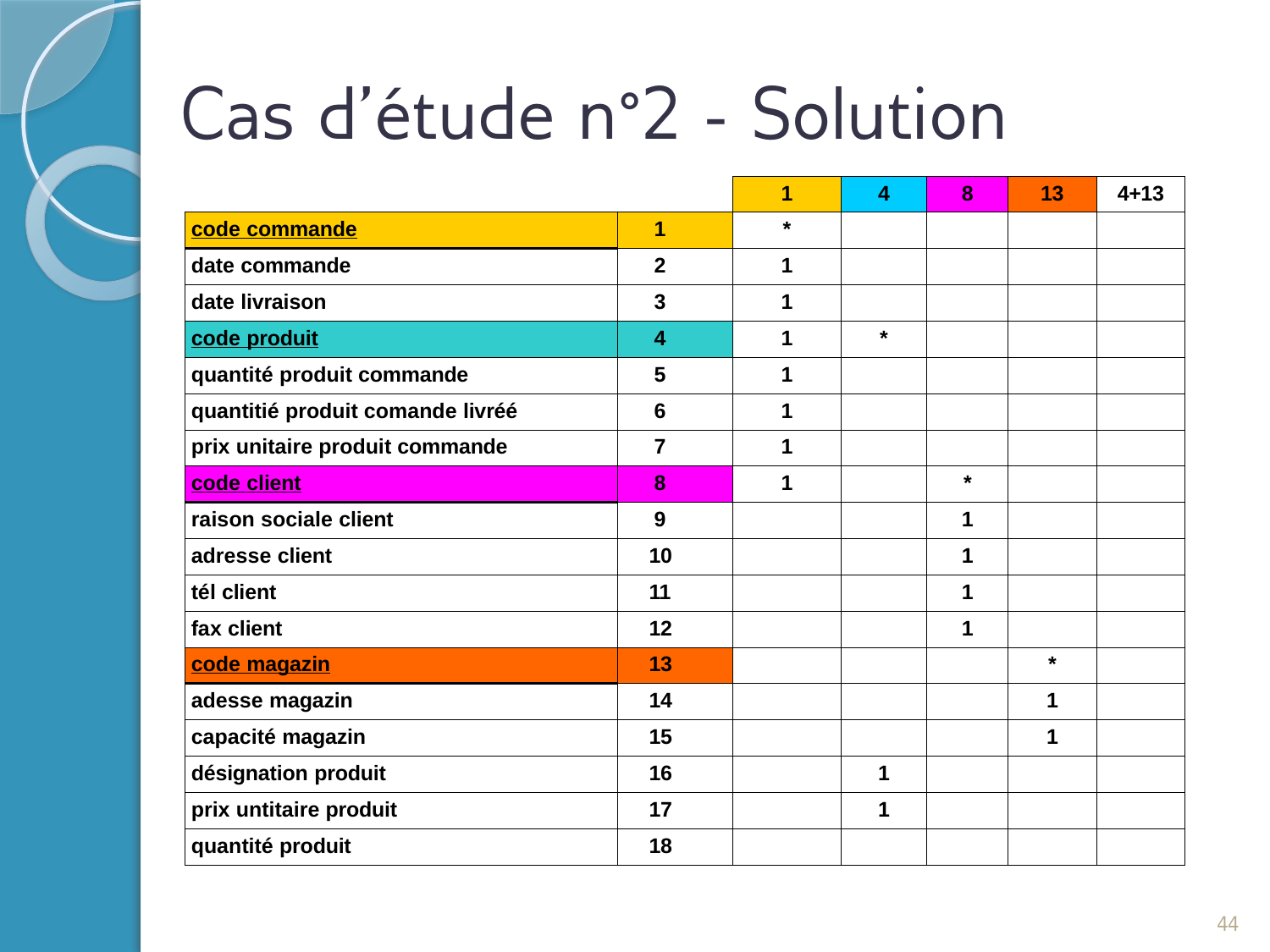

# Cas d’étude n°2 - Solution
|  |  | 1 | 4 | 8 | 13 | 4+13 |
| --- | --- | --- | --- | --- | --- | --- |
| code commande | 1 | \* |  |  |  |  |
| date commande | 2 | 1 |  |  |  |  |
| date livraison | 3 | 1 |  |  |  |  |
| code produit | 4 | 1 | \* |  |  |  |
| quantité produit commande | 5 | 1 |  |  |  |  |
| quantitié produit comande livréé | 6 | 1 |  |  |  |  |
| prix unitaire produit commande | 7 | 1 |  |  |  |  |
| code client | 8 | 1 |  | \* |  |  |
| raison sociale client | 9 |  |  | 1 |  |  |
| adresse client | 10 |  |  | 1 |  |  |
| tél client | 11 |  |  | 1 |  |  |
| fax client | 12 |  |  | 1 |  |  |
| code magazin | 13 |  |  |  | \* |  |
| adesse magazin | 14 |  |  |  | 1 |  |
| capacité magazin | 15 |  |  |  | 1 |  |
| désignation produit | 16 |  | 1 |  |  |  |
| prix untitaire produit | 17 |  | 1 |  |  |  |
| quantité produit | 18 |  |  |  |  |  |
44